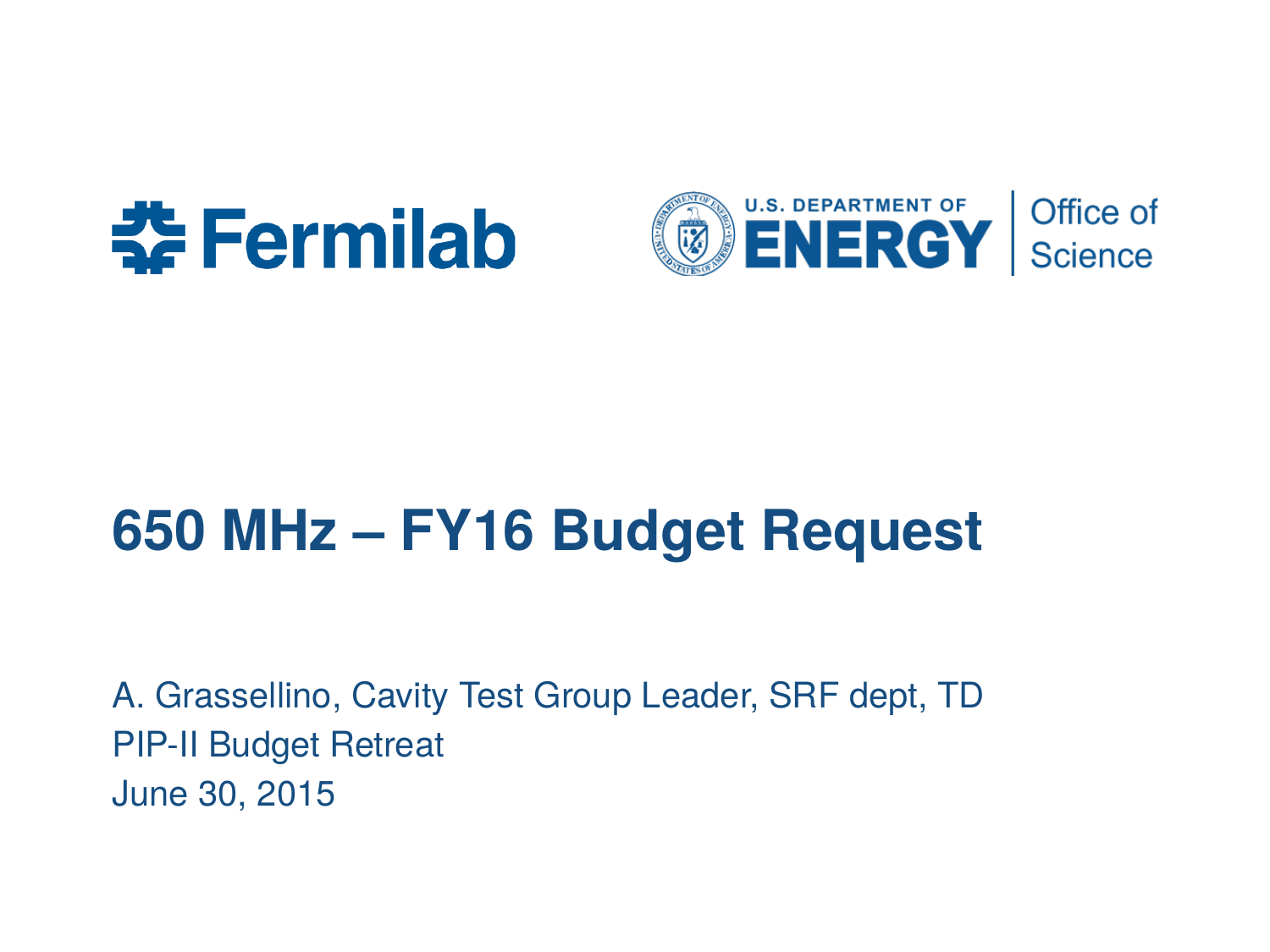

# 650 MHz – FY16 Budget Request
A. Grassellino, Cavity Test Group Leader, SRF dept, TD
PIP-II Budget Retreat
June 30, 2015